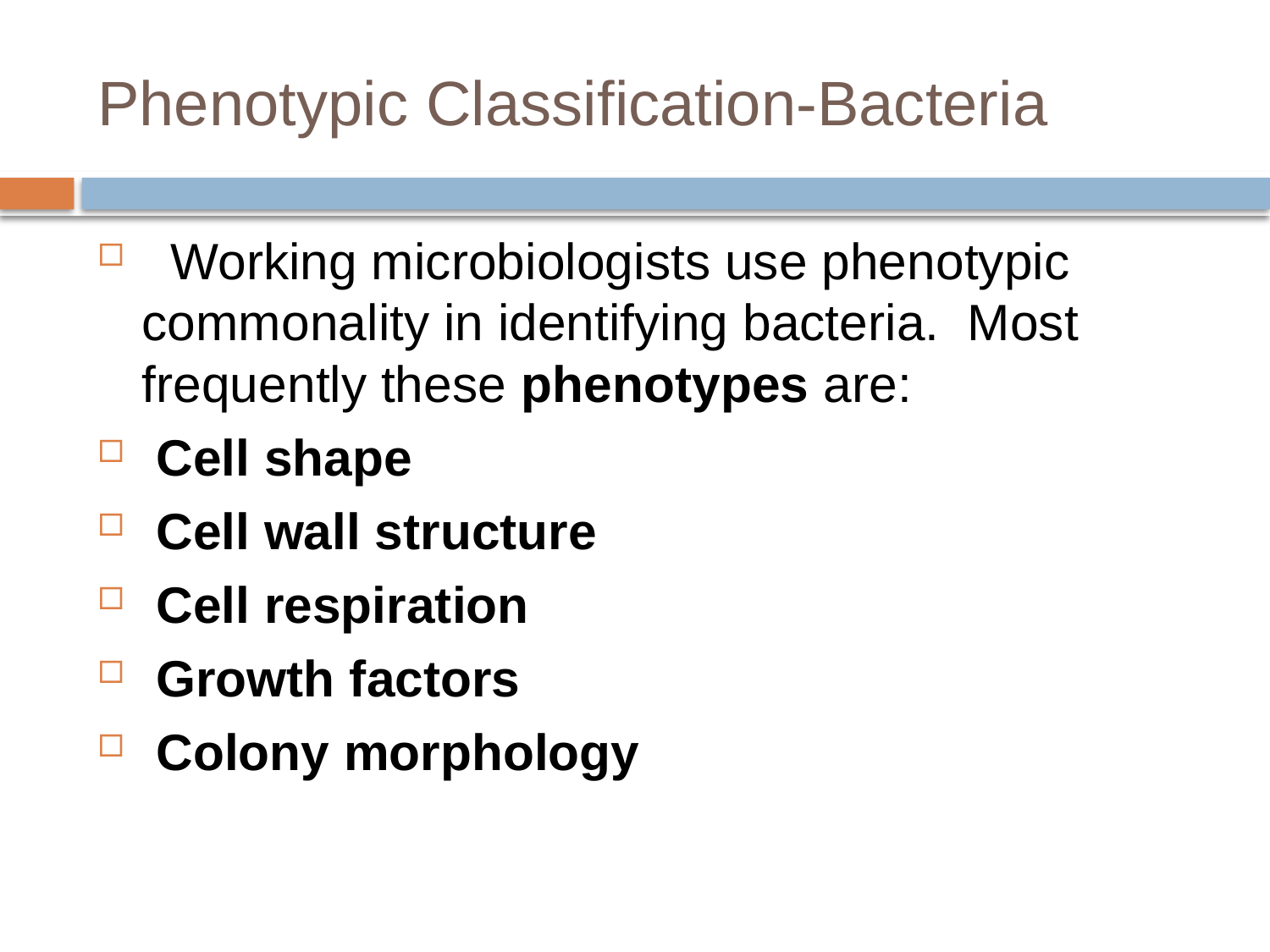

# Phenotypic Classification-Bacteria
  Working microbiologists use phenotypic commonality in identifying bacteria.  Most frequently these phenotypes are:
 Cell shape
 Cell wall structure
 Cell respiration
 Growth factors
 Colony morphology